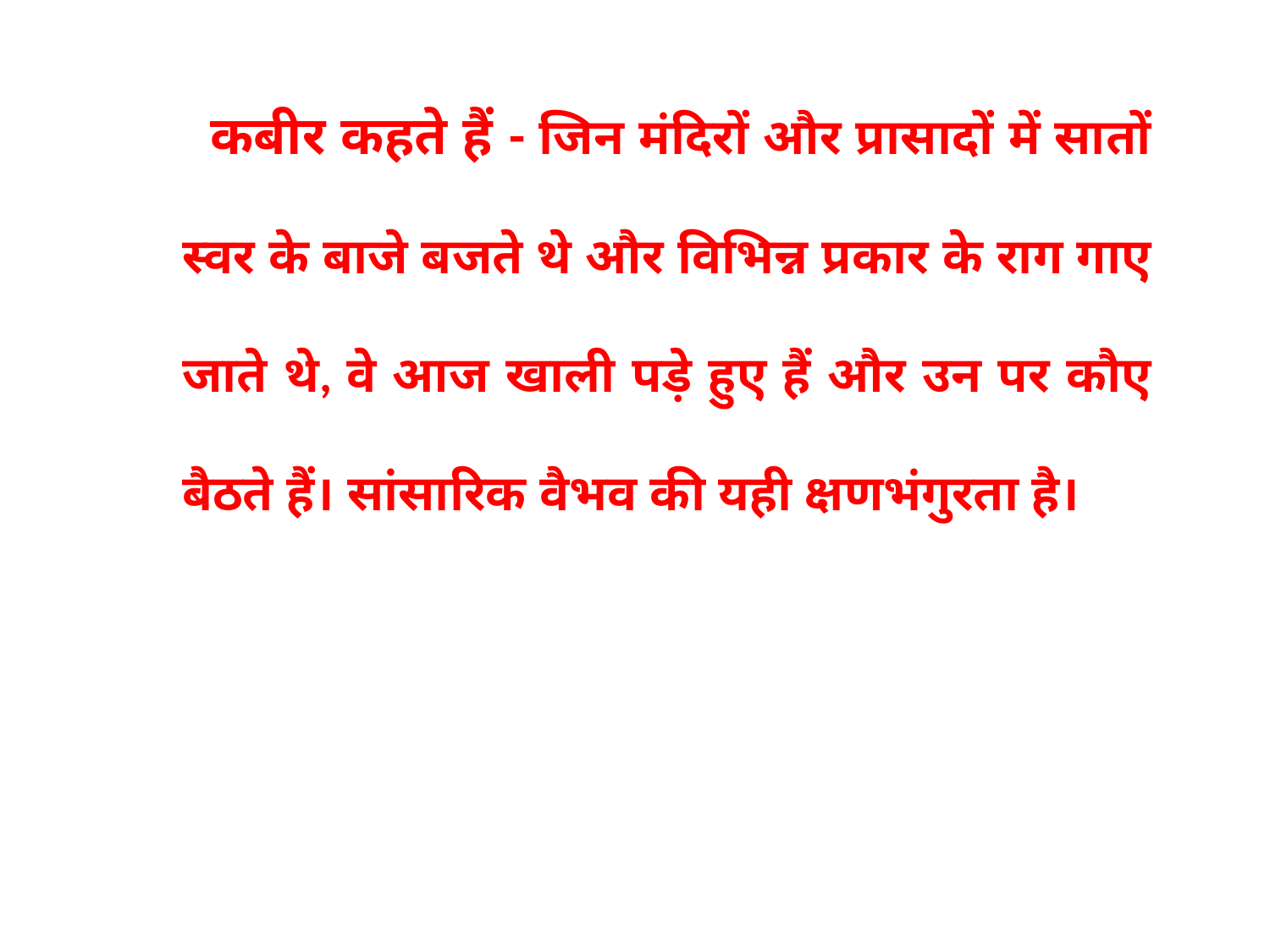

कबीर कहते हैं - जिन मंदिरों और प्रासादों में सातों स्वर के बाजे बजते थे और विभिन्न प्रकार के राग गाए जाते थे, वे आज खाली पड़े हुए हैं और उन पर कौए बैठते हैं। सांसारिक वैभव की यही क्षणभंगुरता है।